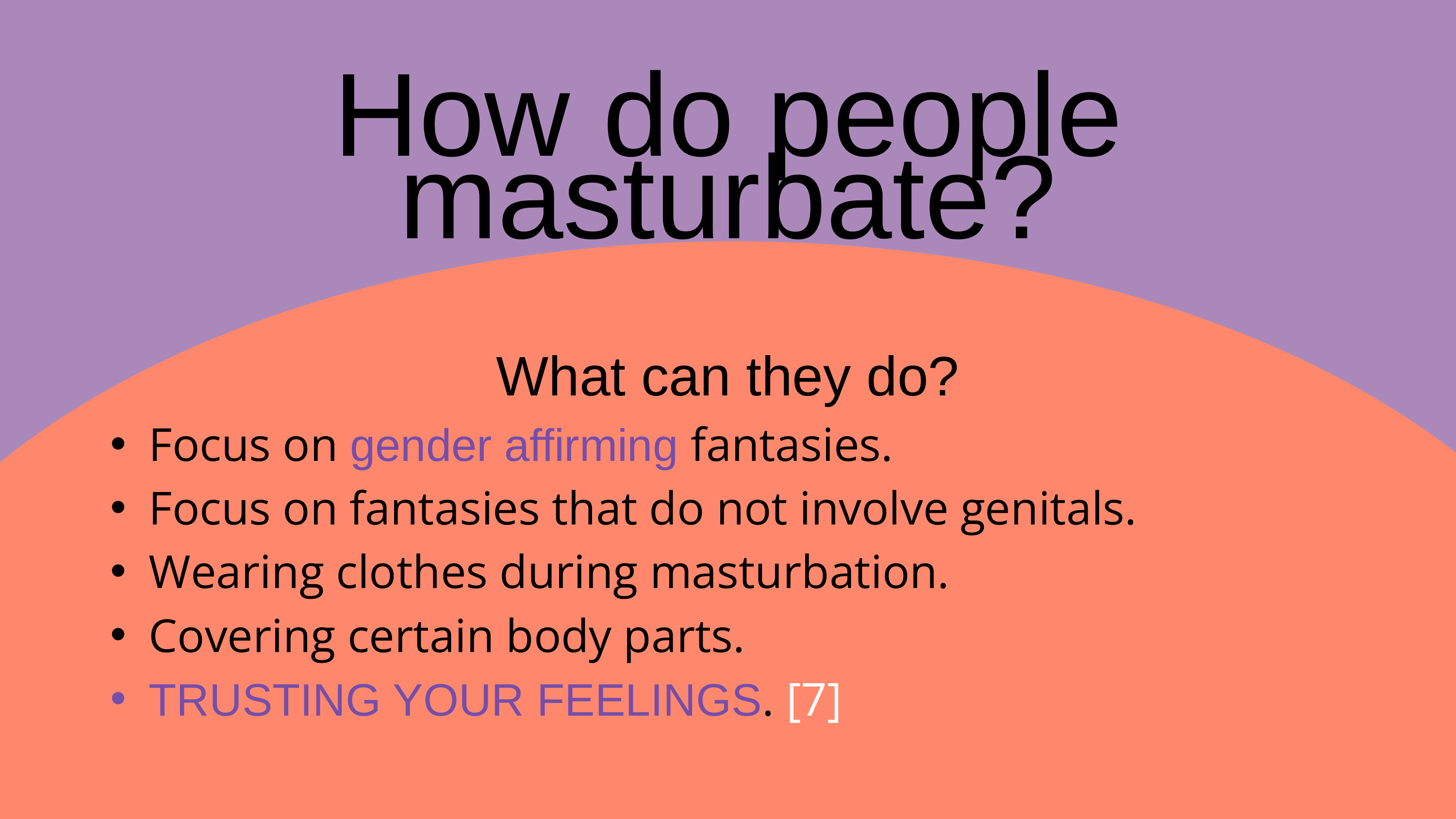

How do people masturbate?

What can they do?
Focus on gender affirming fantasies.
Focus on fantasies that do not involve genitals.
Wearing clothes during masturbation.
Covering certain body parts.
TRUSTING YOUR FEELINGS. [7]

24